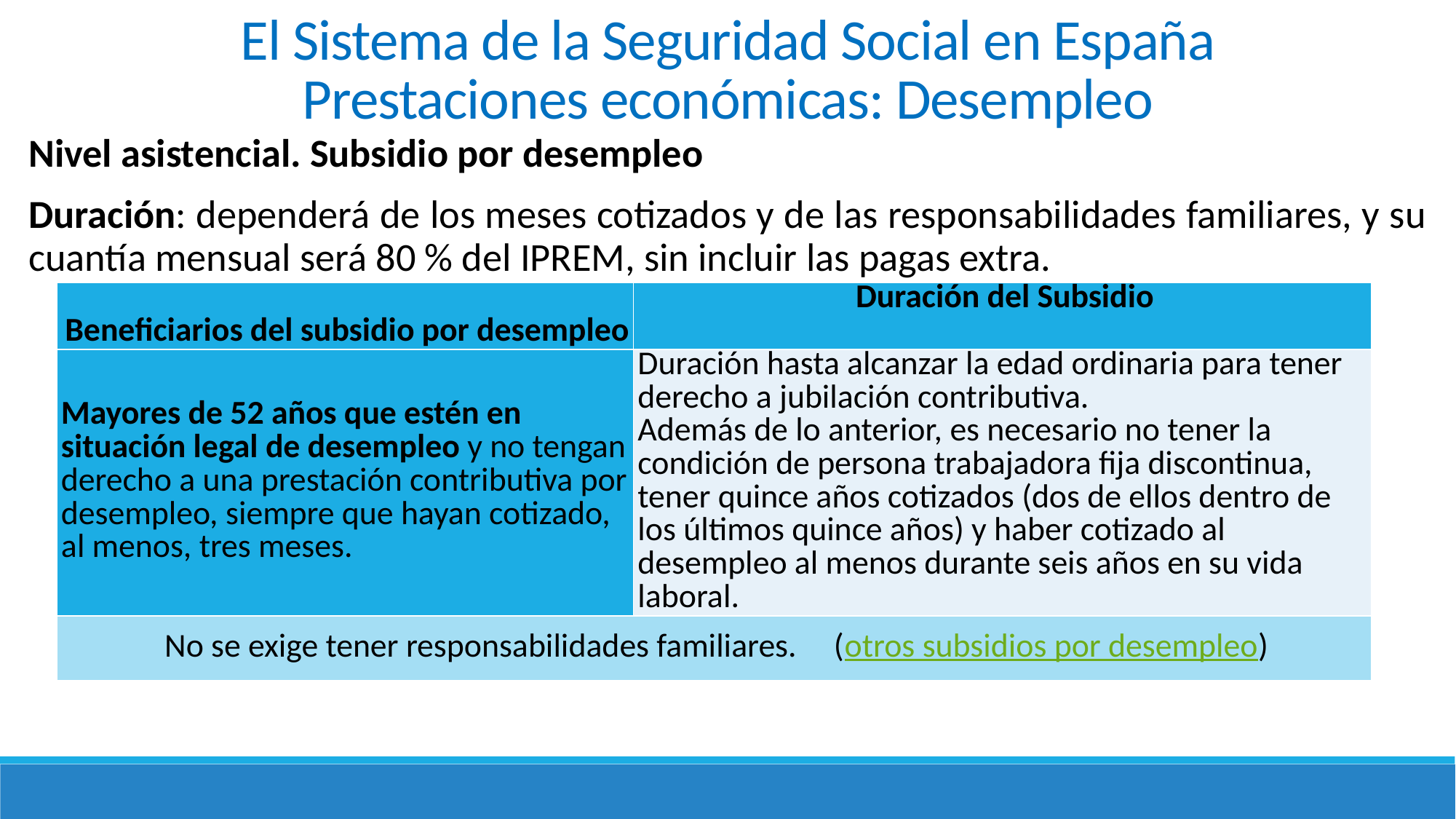

El Sistema de la Seguridad Social en España
Prestaciones económicas: Desempleo
Nivel asistencial. Subsidio por desempleo
Duración: dependerá de los meses cotizados y de las responsabilidades familiares, y su cuantía mensual será 80 % del IPREM, sin incluir las pagas extra.

| Beneficiarios del subsidio por desempleo | Duración del Subsidio |
| --- | --- |
| Mayores de 52 años que estén en situación legal de desempleo y no tengan derecho a una prestación contri­butiva por desempleo, siempre que hayan cotizado, al menos, tres meses. | Duración hasta alcanzar la edad ordinaria para tener derecho a jubilación contributiva. Además de lo anterior, es necesario no tener la condición de persona trabajadora fija discontinua, tener quince años cotizados (dos de ellos dentro de los últimos quince años) y haber cotizado al desempleo al menos durante seis años en su vida laboral. |
| No se exige tener responsabilidades familiares. (otros subsidios por desempleo) |  |